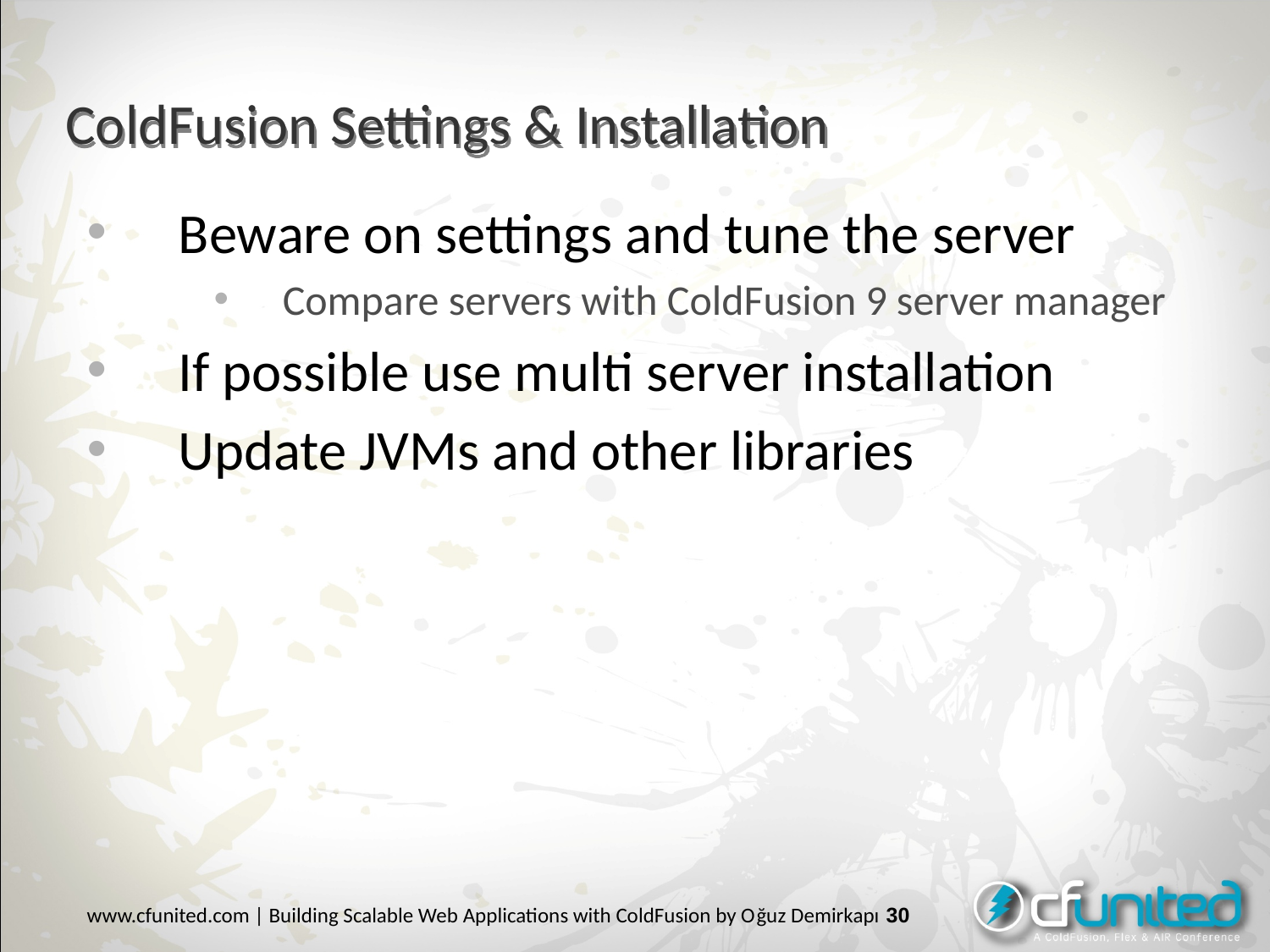

# ColdFusion Settings & Installation
Beware on settings and tune the server
Compare servers with ColdFusion 9 server manager
If possible use multi server installation
Update JVMs and other libraries